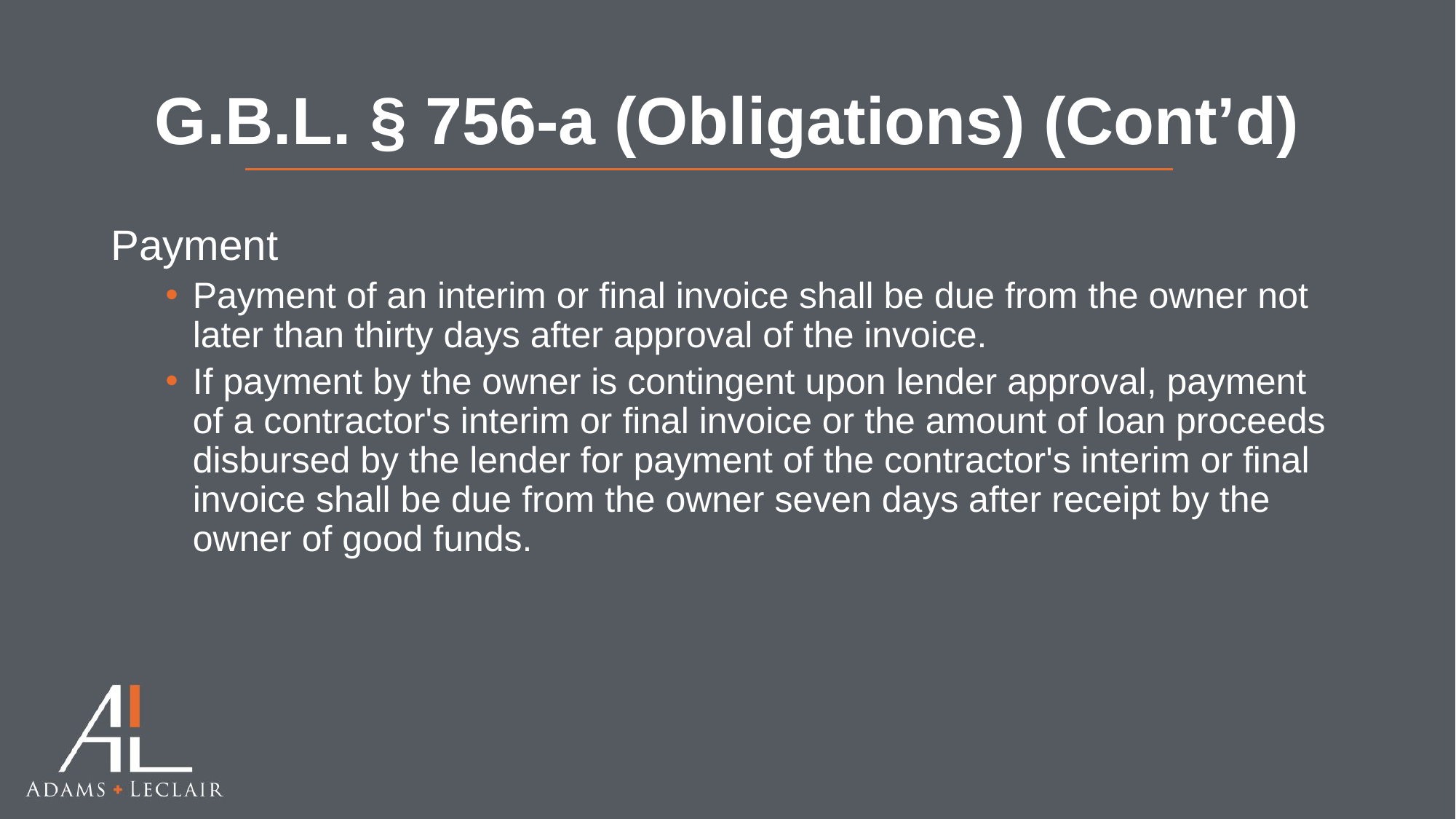

# G.B.L. § 756-a (Obligations) (Cont’d)
Payment
Payment of an interim or final invoice shall be due from the owner not later than thirty days after approval of the invoice.
If payment by the owner is contingent upon lender approval, payment of a contractor's interim or final invoice or the amount of loan proceeds disbursed by the lender for payment of the contractor's interim or final invoice shall be due from the owner seven days after receipt by the owner of good funds.